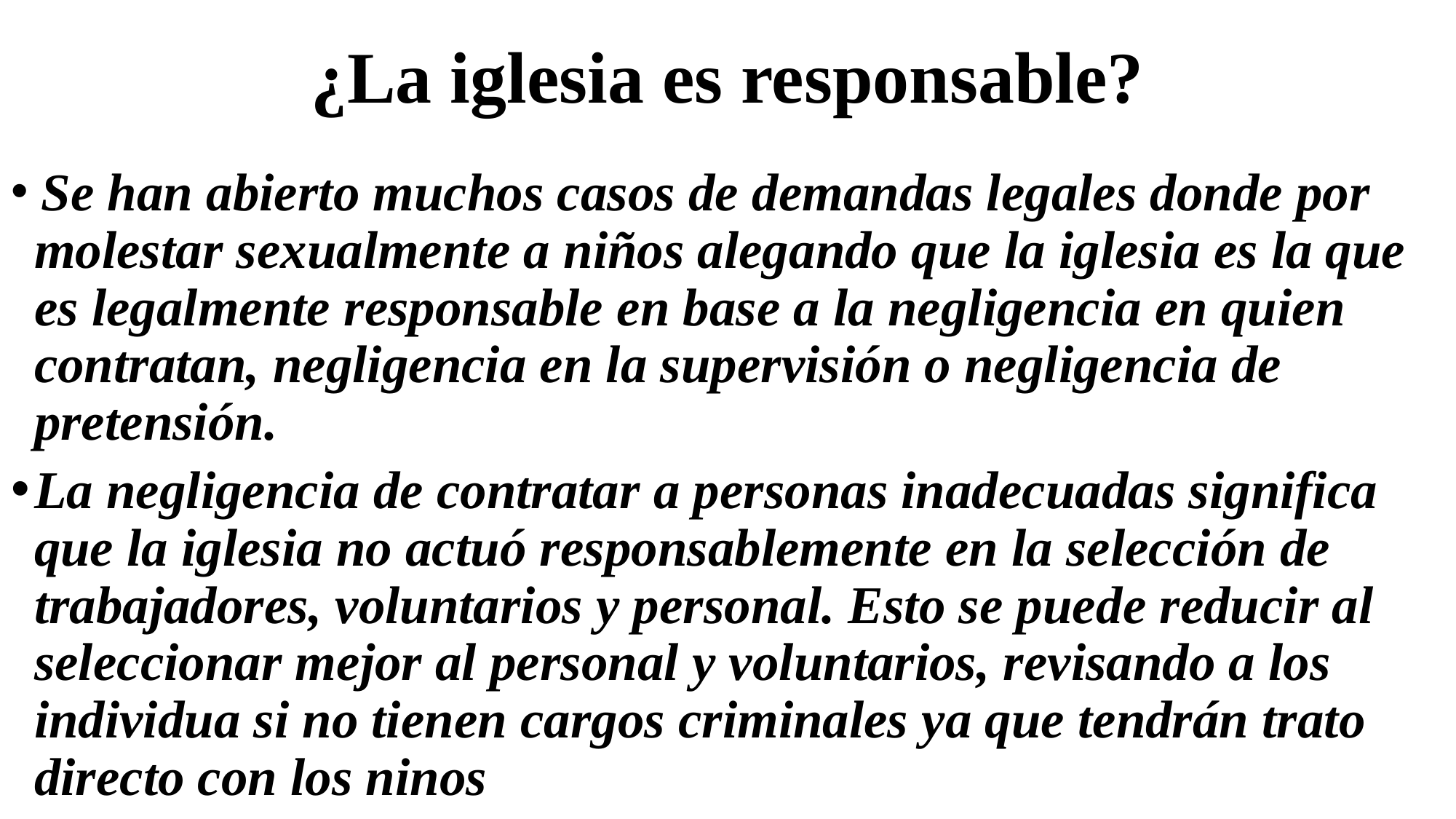

# ¿La iglesia es responsable?
 Se han abierto muchos casos de demandas legales donde por molestar sexualmente a niños alegando que la iglesia es la que es legalmente responsable en base a la negligencia en quien contratan, negligencia en la supervisión o negligencia de pretensión.
La negligencia de contratar a personas inadecuadas significa que la iglesia no actuó responsablemente en la selección de trabajadores, voluntarios y personal. Esto se puede reducir al seleccionar mejor al personal y voluntarios, revisando a los individua si no tienen cargos criminales ya que tendrán trato directo con los ninos